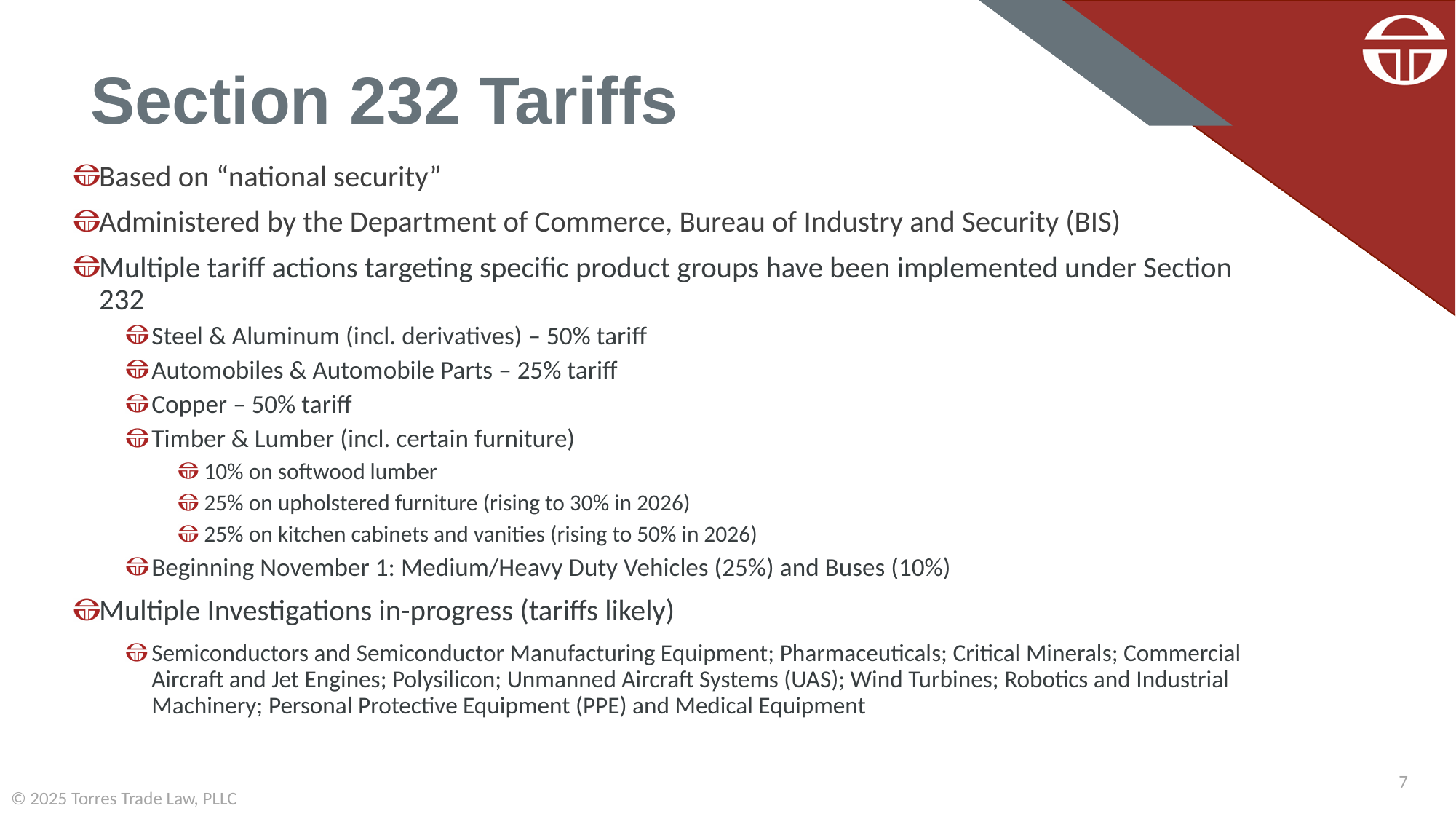

# Section 232 Tariffs
Based on “national security”
Administered by the Department of Commerce, Bureau of Industry and Security (BIS)
Multiple tariff actions targeting specific product groups have been implemented under Section 232
Steel & Aluminum (incl. derivatives) – 50% tariff
Automobiles & Automobile Parts – 25% tariff
Copper – 50% tariff
Timber & Lumber (incl. certain furniture)
10% on softwood lumber
25% on upholstered furniture (rising to 30% in 2026)
25% on kitchen cabinets and vanities (rising to 50% in 2026)
Beginning November 1: Medium/Heavy Duty Vehicles (25%) and Buses (10%)
Multiple Investigations in-progress (tariffs likely)
Semiconductors and Semiconductor Manufacturing Equipment; Pharmaceuticals; Critical Minerals; Commercial Aircraft and Jet Engines; Polysilicon; Unmanned Aircraft Systems (UAS); Wind Turbines; Robotics and Industrial Machinery; Personal Protective Equipment (PPE) and Medical Equipment
7